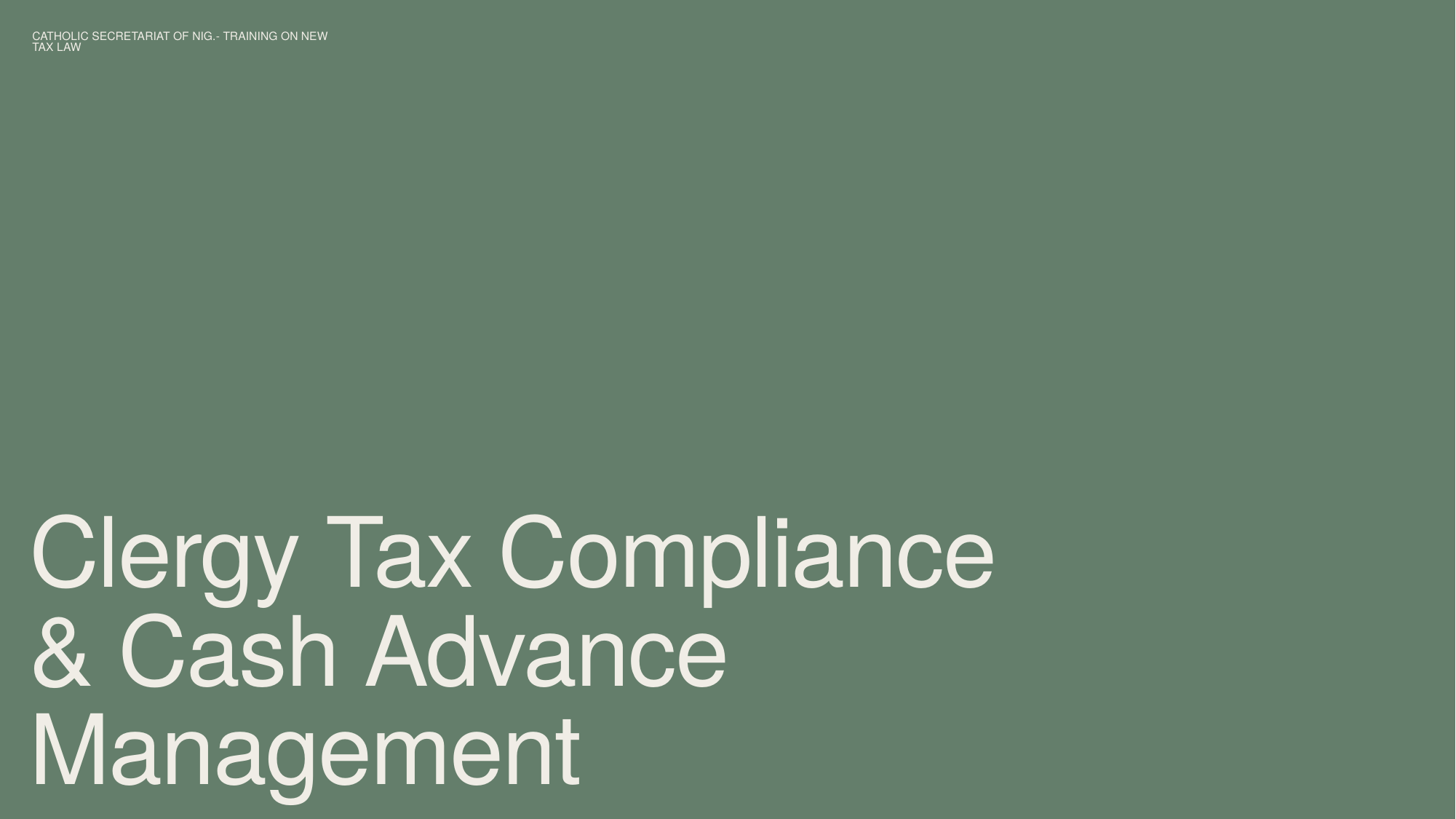

CATHOLIC SECRETARIAT OF NIG.- TRAINING ON NEW TAX LAW
# Clergy Tax Compliance & Cash Advance Management